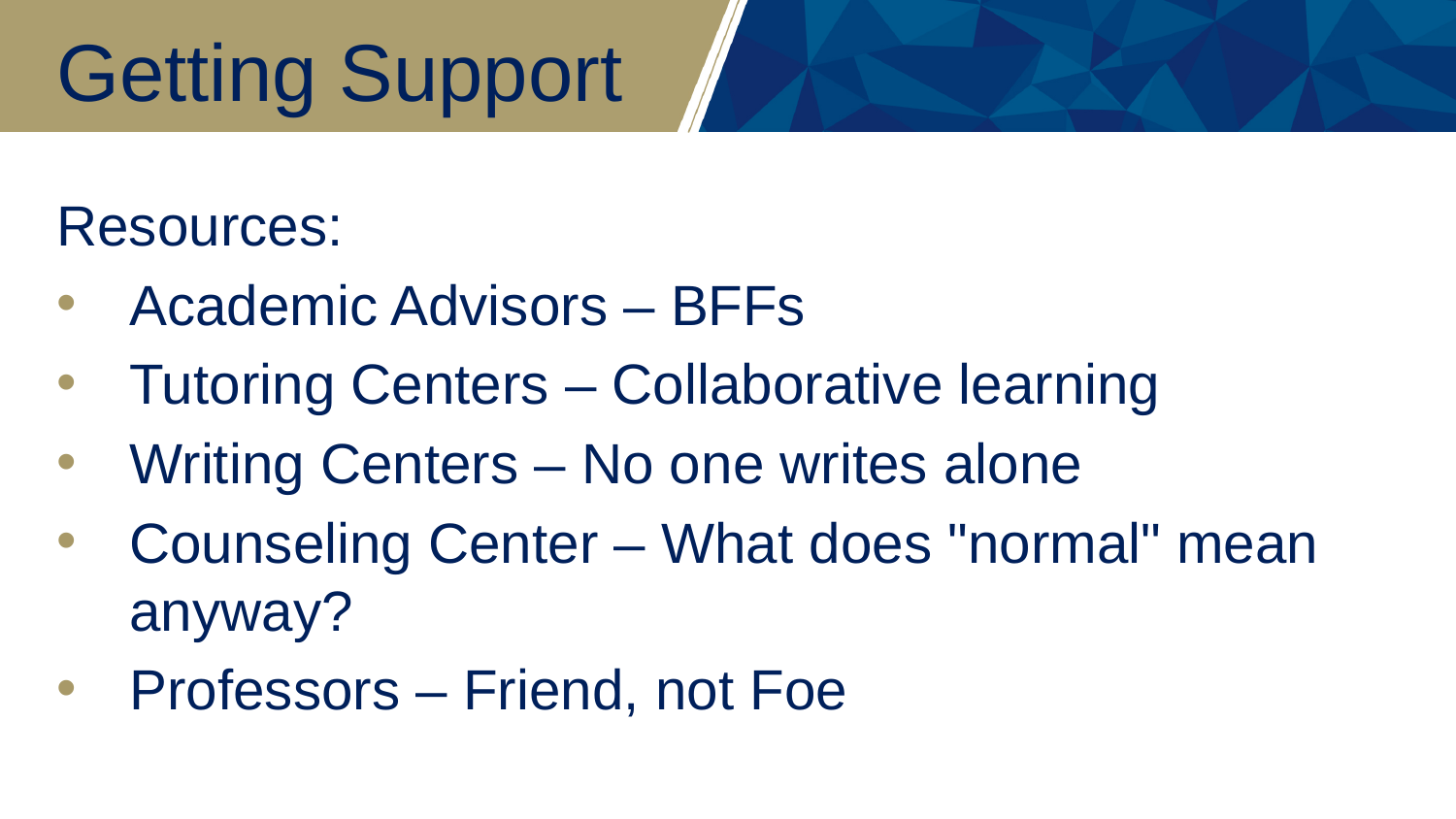

Getting Support
Resources:
Academic Advisors – BFFs
Tutoring Centers – Collaborative learning
Writing Centers – No one writes alone
Counseling Center – What does "normal" mean anyway?
Professors – Friend, not Foe